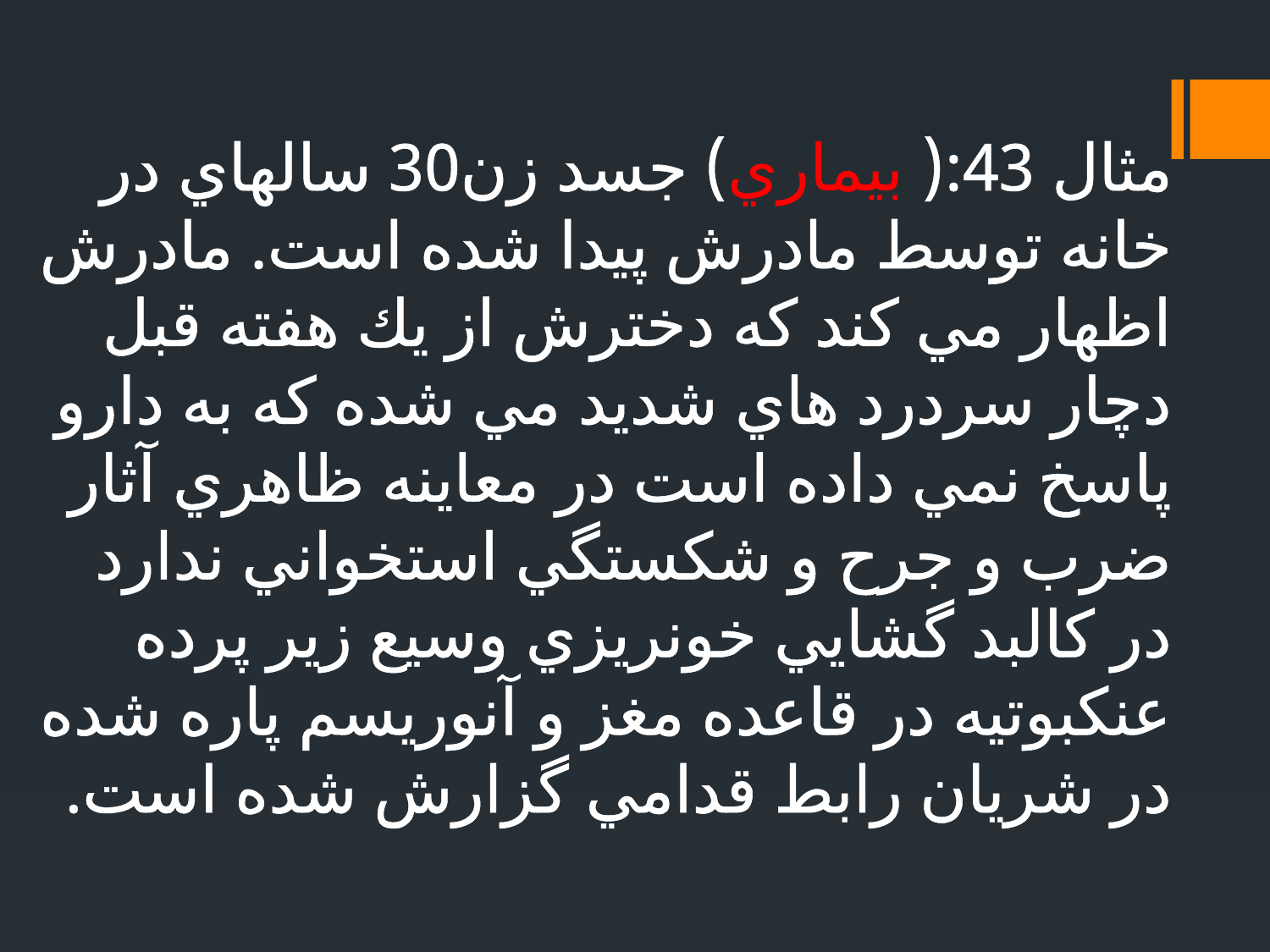

# مثال 43:( بيماري) جسد زن30 ساله­اي در خانه توسط مادرش پيدا شده است. مادرش اظهار مي كند كه دخترش از يك هفته قبل دچار سردرد هاي شديد مي شده كه به دارو پاسخ نمي داده است در معاينه ظاهري آثار ضرب و جرح و شكستگي استخواني ندارد در كالبد گشايي خونريزي وسيع زير پرده عنكبوتيه در قاعده مغز و آنوريسم پاره شده در شريان رابط قدامي گزارش شده است.